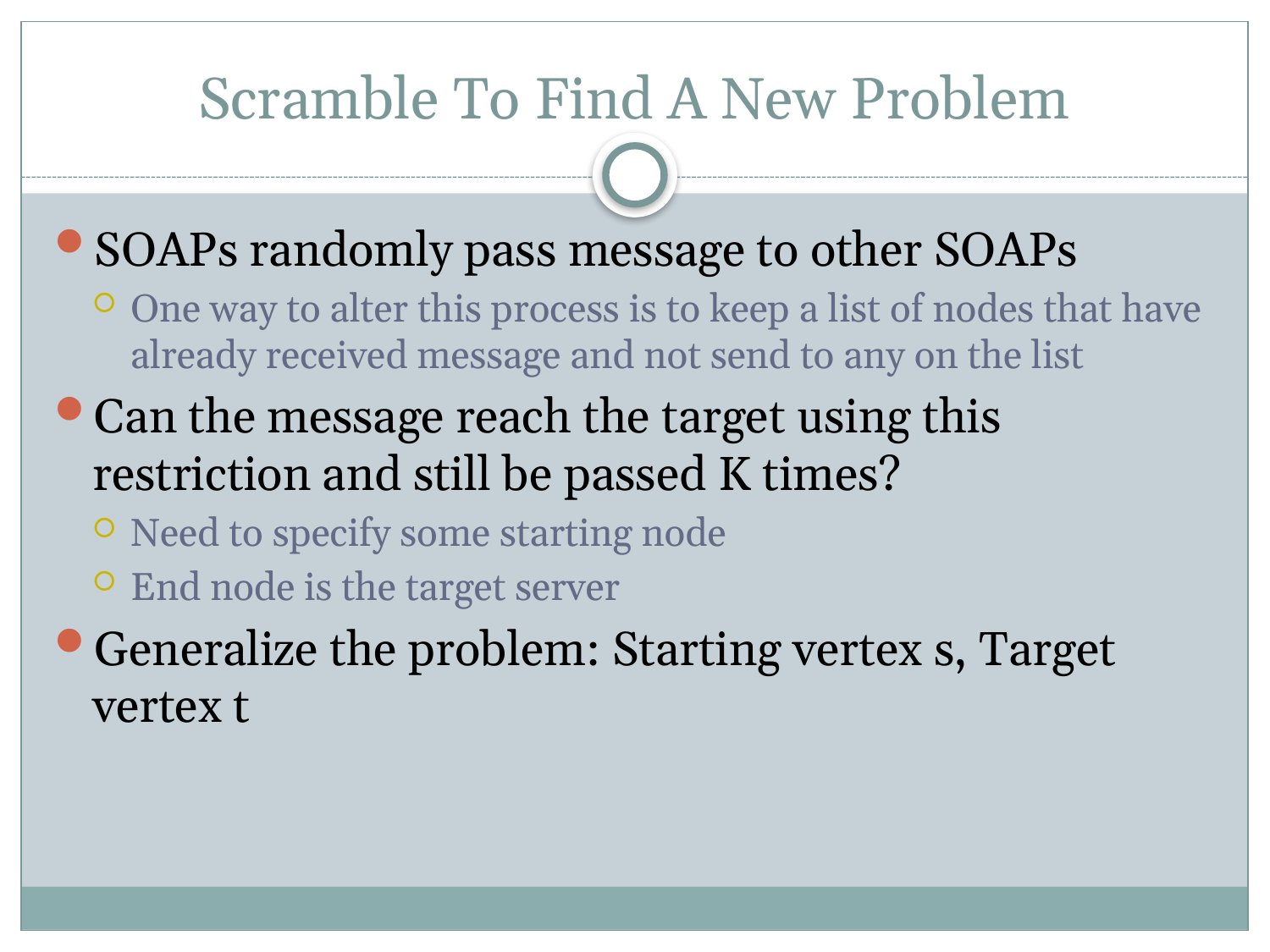

# Scramble To Find A New Problem
SOAPs randomly pass message to other SOAPs
One way to alter this process is to keep a list of nodes that have already received message and not send to any on the list
Can the message reach the target using this restriction and still be passed K times?
Need to specify some starting node
End node is the target server
Generalize the problem: Starting vertex s, Target vertex t